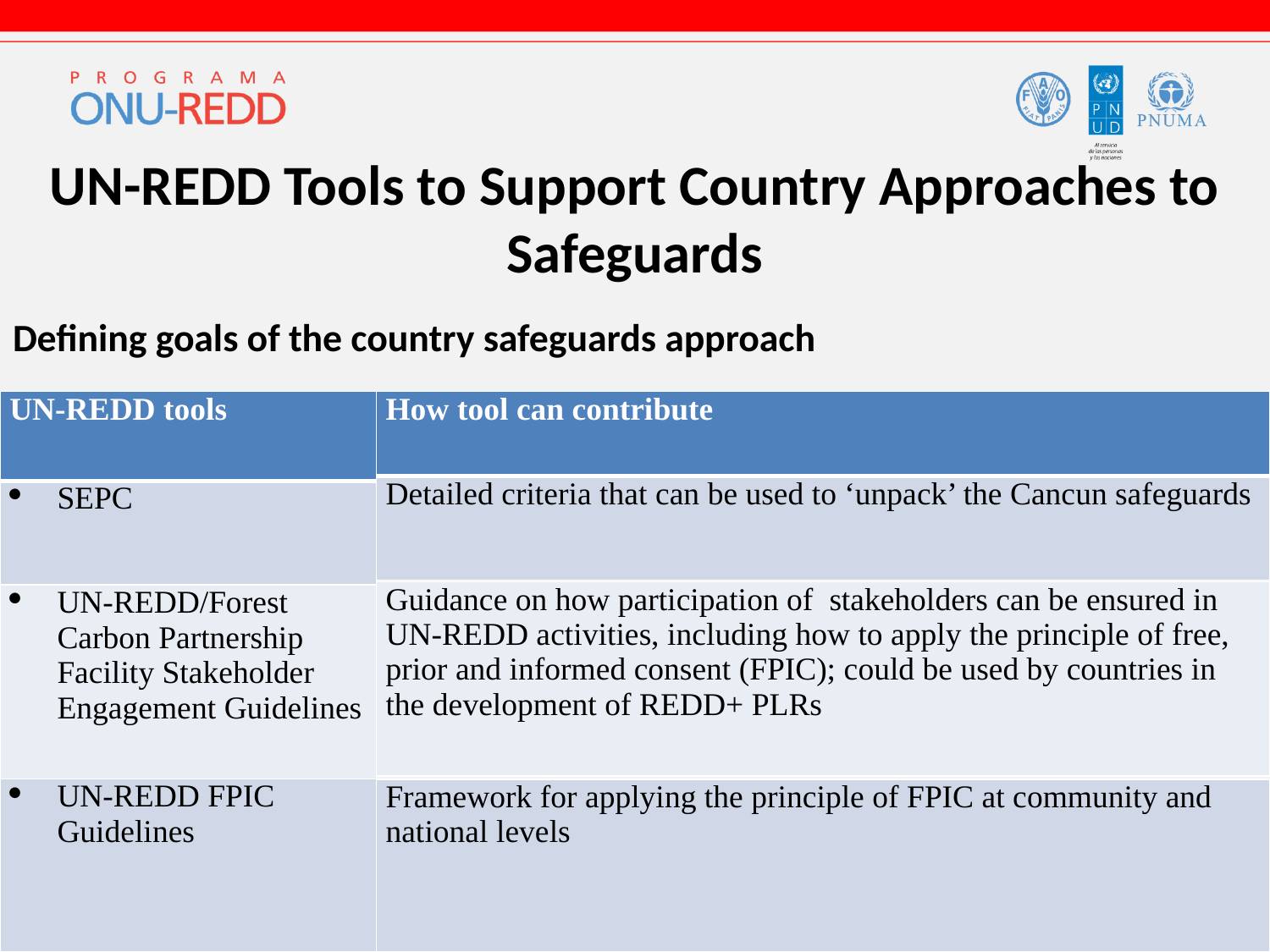

# UN-REDD Tools to Support Country Approaches to Safeguards
Defining goals of the country safeguards approach

| UN-REDD tools |
| --- |
| SEPC |
| UN-REDD/Forest Carbon Partnership Facility Stakeholder Engagement Guidelines |
| UN-REDD FPIC Guidelines |
| How tool can contribute |
| --- |
| Detailed criteria that can be used to ‘unpack’ the Cancun safeguards |
| --- |
| Guidance on how participation of stakeholders can be ensured in UN-REDD activities, including how to apply the principle of free, prior and informed consent (FPIC); could be used by countries in the development of REDD+ PLRs |
| --- |
| Framework for applying the principle of FPIC at community and national levels |
| --- |